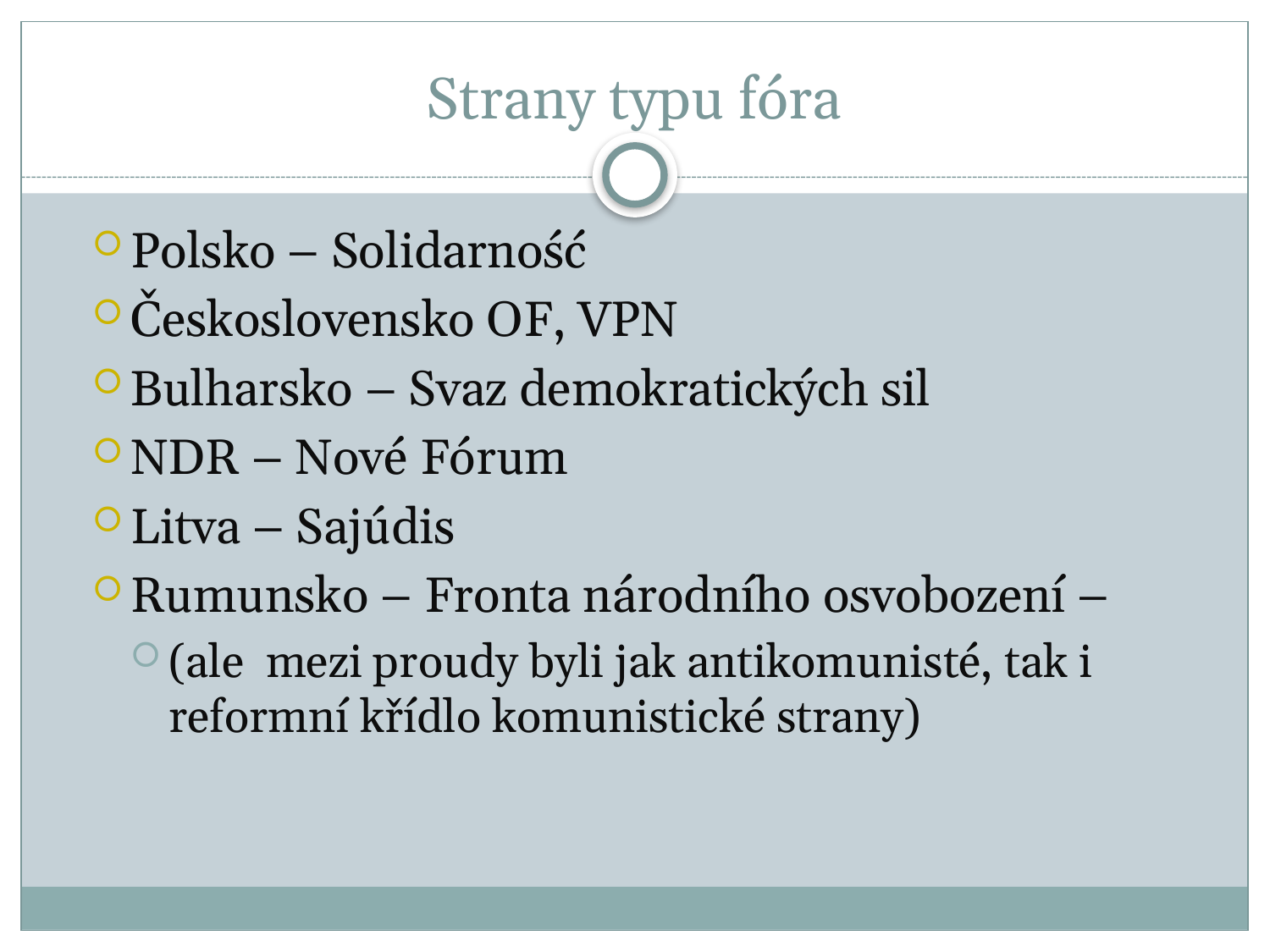

# Strany typu fóra
Polsko – Solidarność
Československo OF, VPN
Bulharsko – Svaz demokratických sil
NDR – Nové Fórum
Litva – Sajúdis
Rumunsko – Fronta národního osvobození –
(ale  mezi proudy byli jak antikomunisté, tak i reformní křídlo komunistické strany)